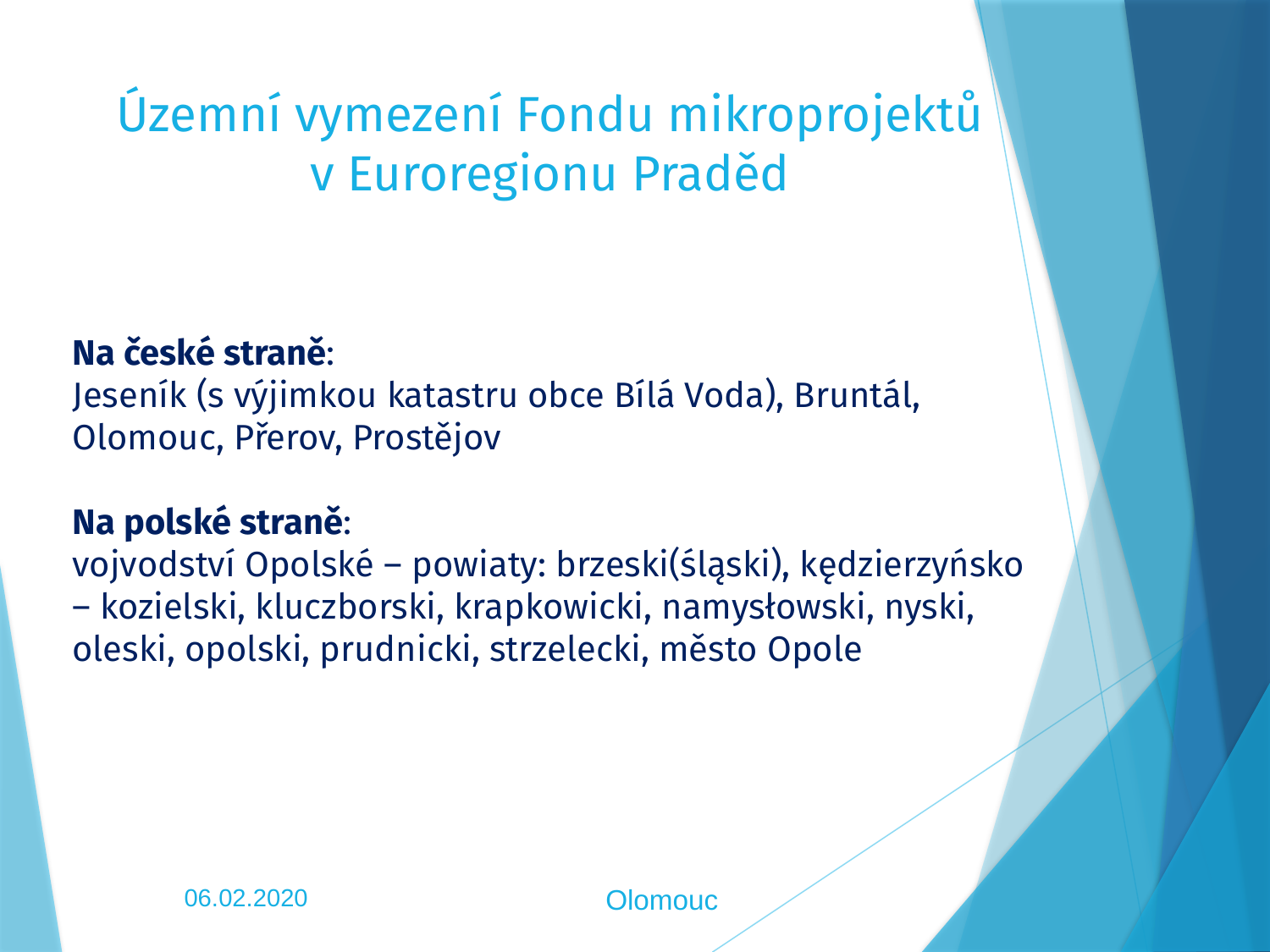

Územní vymezení Fondu mikroprojektů v Euroregionu Praděd

Na české straně:
Jeseník (s výjimkou katastru obce Bílá Voda), Bruntál, Olomouc, Přerov, Prostějov

Na polské straně:
vojvodství Opolské – powiaty: brzeski(śląski), kędzierzyńsko – kozielski, kluczborski, krapkowicki, namysłowski, nyski, oleski, opolski, prudnicki, strzelecki, město Opole

Olomouc
06.02.2020